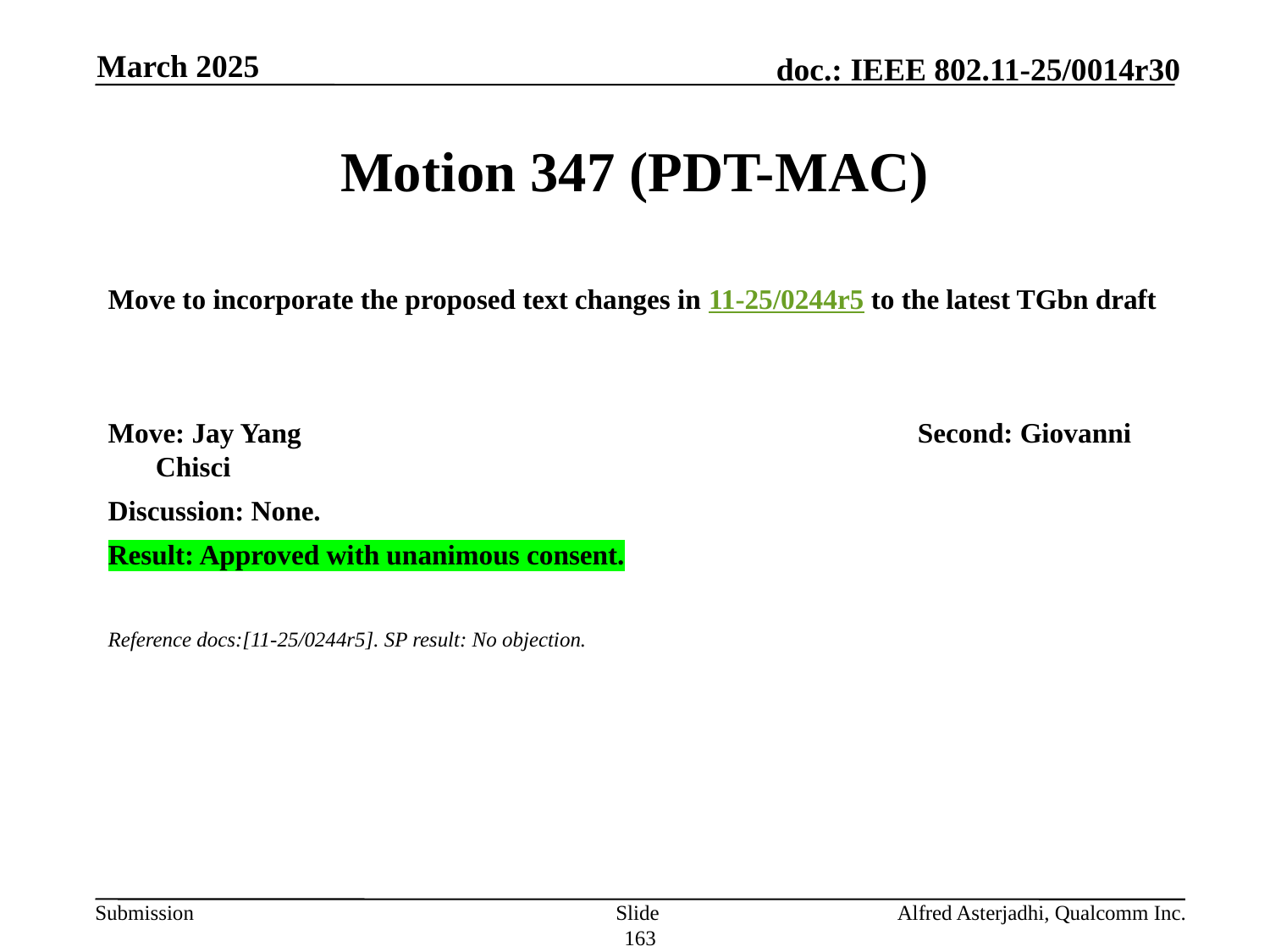

March 2025
# Motion 347 (PDT-MAC)
Move to incorporate the proposed text changes in 11-25/0244r5 to the latest TGbn draft

Move: Jay Yang					Second: Giovanni Chisci
Discussion: None.
Result: Approved with unanimous consent.

Reference docs:[11-25/0244r5]. SP result: No objection.

Slide 163
Alfred Asterjadhi, Qualcomm Inc.